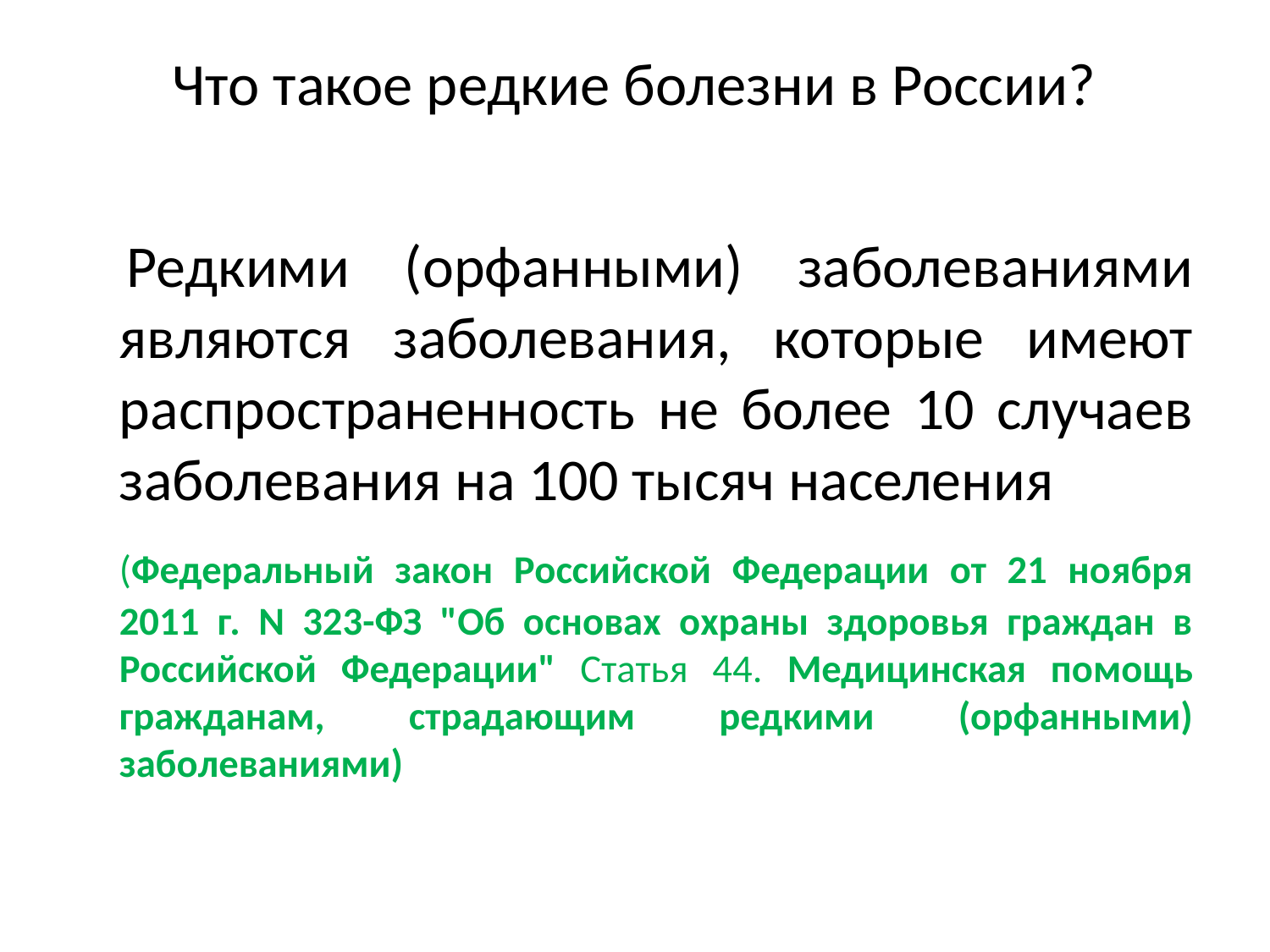

# Что такое редкие болезни в России?
 Редкими (орфанными) заболеваниями являются заболевания, которые имеют распространенность не более 10 случаев заболевания на 100 тысяч населения
	(Федеральный закон Российской Федерации от 21 ноября 2011 г. N 323-ФЗ "Об основах охраны здоровья граждан в Российской Федерации" Статья 44. Медицинская помощь гражданам, страдающим редкими (орфанными) заболеваниями)